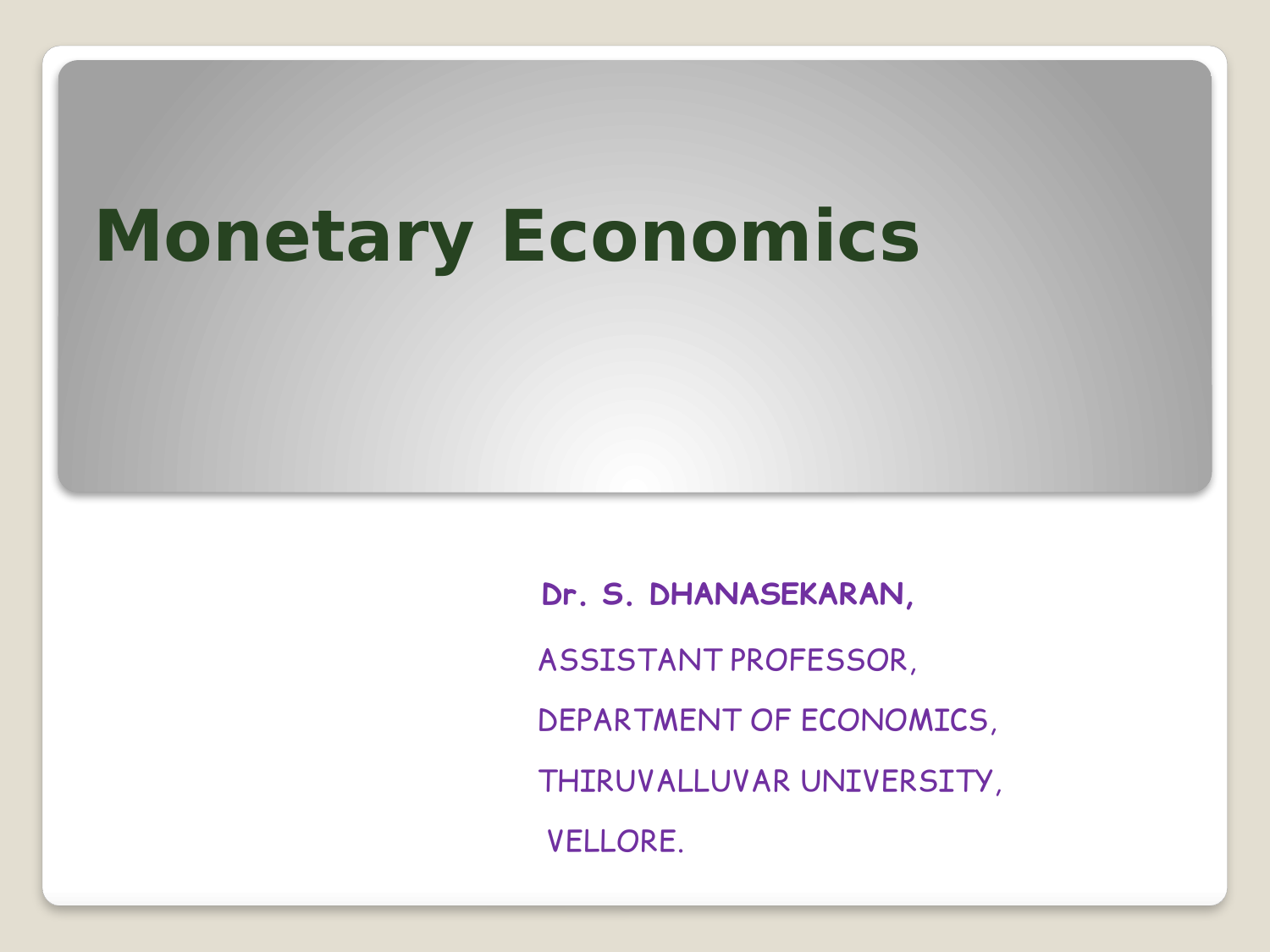

Monetary Economics

  Dr. S. DHANASEKARAN,
     ASSISTANT PROFESSOR,
     DEPARTMENT OF ECONOMICS,
     THIRUVALLUVAR UNIVERSITY,
      VELLORE.